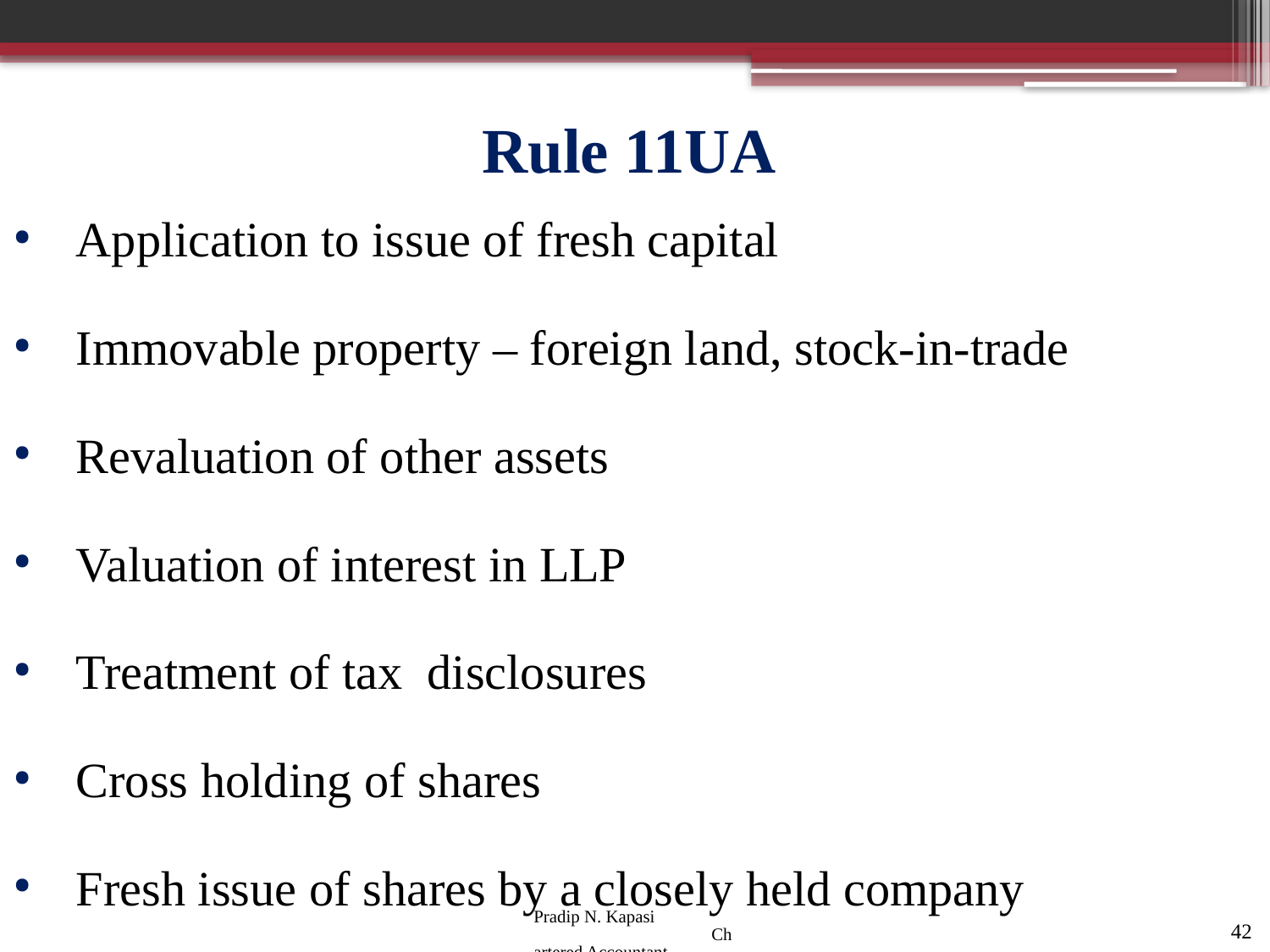

# Rule 11UA
Application to issue of fresh capital
Immovable property – foreign land, stock-in-trade
Revaluation of other assets
Valuation of interest in LLP
Treatment of tax  disclosures
Cross holding of shares
Fresh issue of shares by a closely held company

42
Pradip N. Kapasi                                                          Chartered Accountant